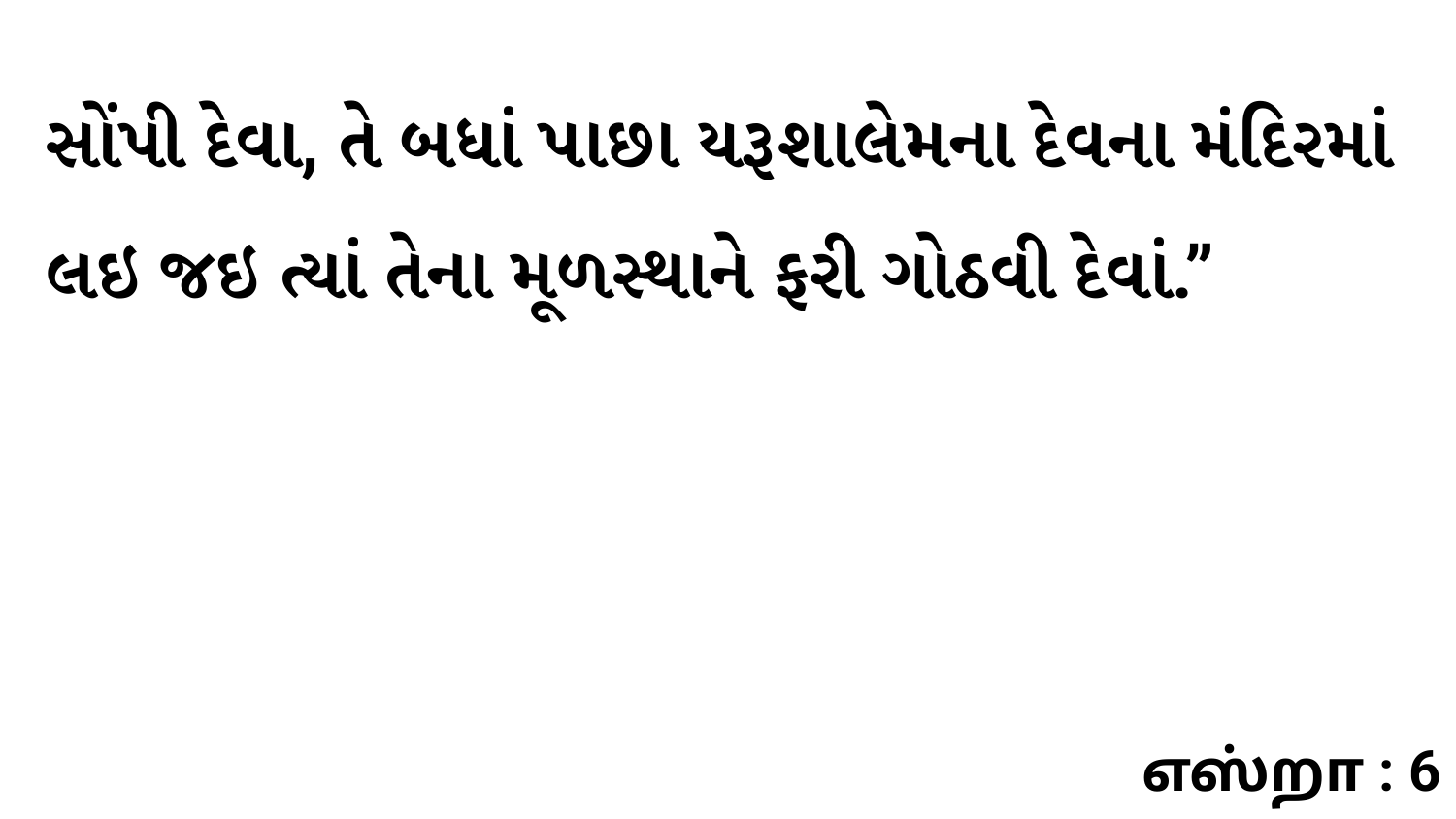

સોંપી દેવા, તે બધાં પાછા યરૂશાલેમના દેવના મંદિરમાં લઇ જઇ ત્યાં તેના મૂળસ્થાને ફરી ગોઠવી દેવાં.”
எஸ்றா : 6